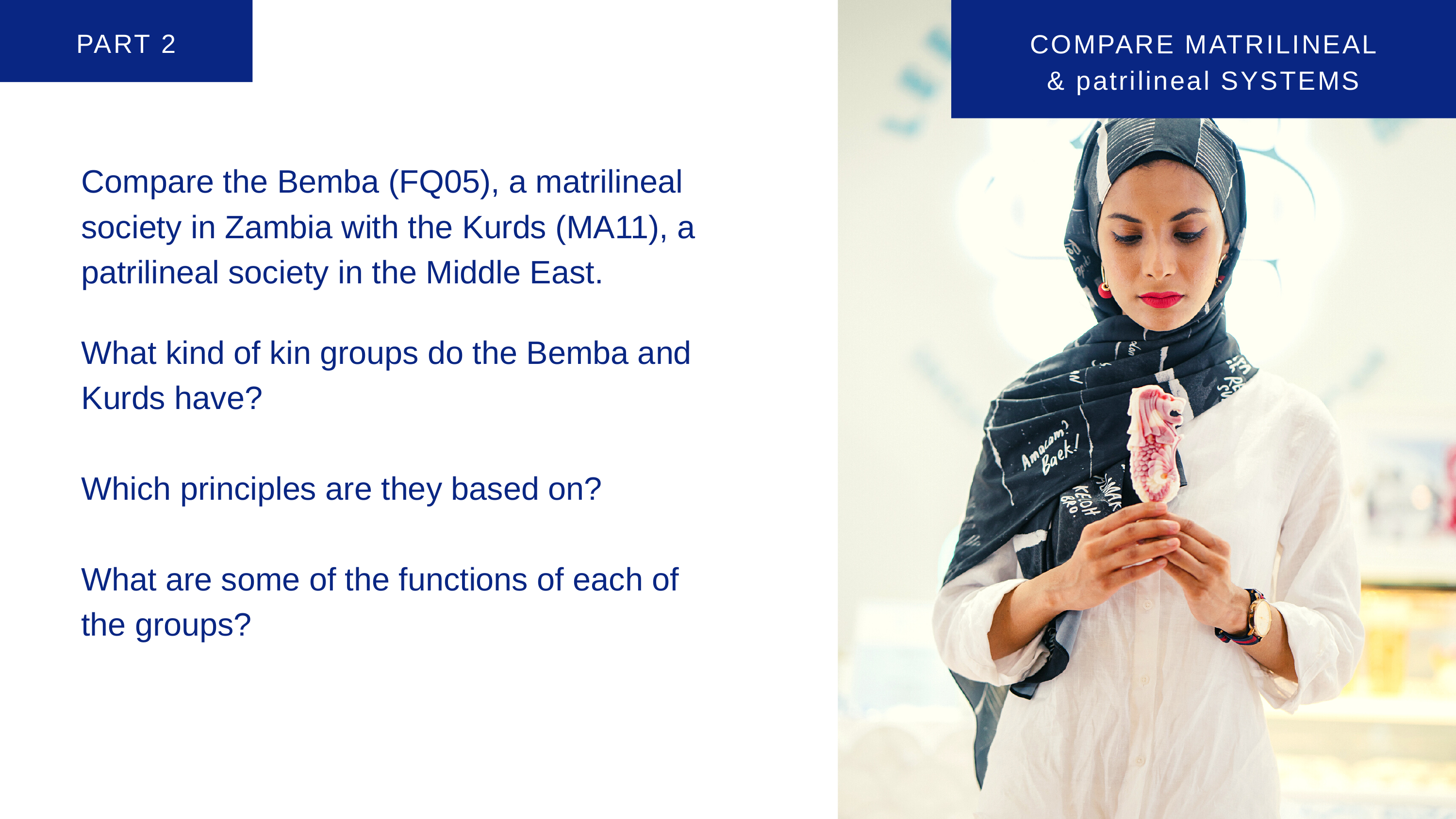

PART 2

COMPARE MATRILINEAL
& patrilineal SYSTEMS
Compare the Bemba (FQ05), a matrilineal society in Zambia with the Kurds (MA11), a patrilineal society in the Middle East.
What kind of kin groups do the Bemba and Kurds have?

Which principles are they based on?

What are some of the functions of each of the groups?